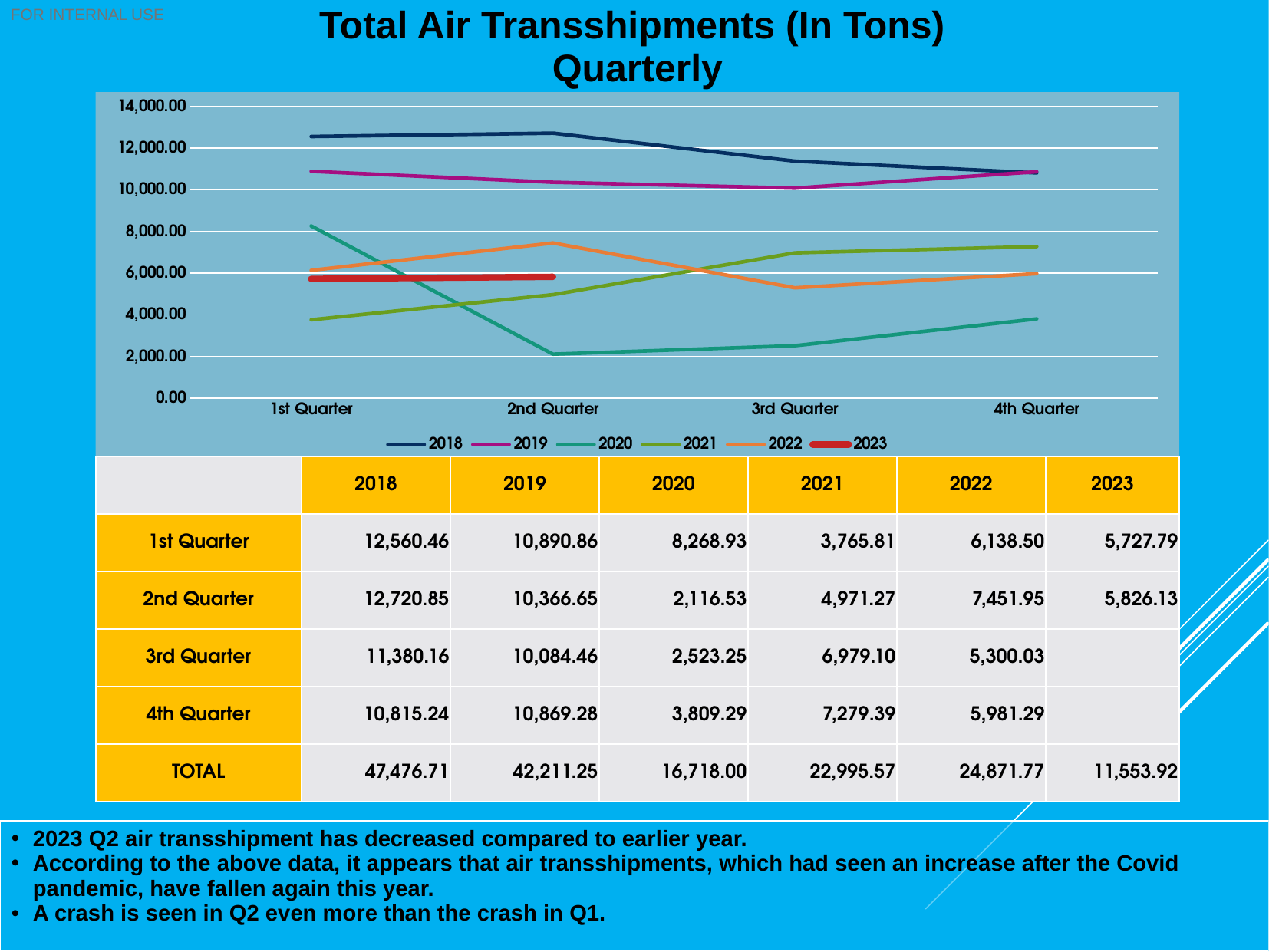

Total Air Transshipments (In Tons)
Quarterly

### Chart

| Category | 2018 | 2019 | 2020 | 2021 | 2022 | 2023 |
|---|---|---|---|---|---|---|
| 1st Quarter | 12560.46 | 10890.86 | 8268.93 | 3765.81 | 6138.5 | 5727.79 |
| 2nd Quarter | 12720.85 | 10366.65 | 2116.53 | 4971.27 | 7451.95 | 5826.13 |
| 3rd Quarter | 11380.16 | 10084.46 | 2523.25 | 6979.1 | 5300.03 | None |
| 4th Quarter | 10815.24 | 10869.28 | 3809.29 | 7279.39 | 5981.29 | None |
|  | 2018 | 2019 | 2020 | 2021 | 2022 | 2023 |
| --- | --- | --- | --- | --- | --- | --- |
| 1st Quarter | 12,560.46 | 10,890.86 | 8,268.93 | 3,765.81 | 6,138.50 | 5,727.79 |
| 2nd Quarter | 12,720.85 | 10,366.65 | 2,116.53 | 4,971.27 | 7,451.95 | 5,826.13 |
| 3rd Quarter | 11,380.16 | 10,084.46 | 2,523.25 | 6,979.10 | 5,300.03 |  |
| 4th Quarter | 10,815.24 | 10,869.28 | 3,809.29 | 7,279.39 | 5,981.29 |  |
| TOTAL | 47,476.71 | 42,211.25 | 16,718.00 | 22,995.57 | 24,871.77 | 11,553.92 |
2023 Q2 air transshipment has decreased compared to earlier year.
According to the above data, it appears that air transshipments, which had seen an increase after the Covid pandemic, have fallen again this year.
A crash is seen in Q2 even more than the crash in Q1.